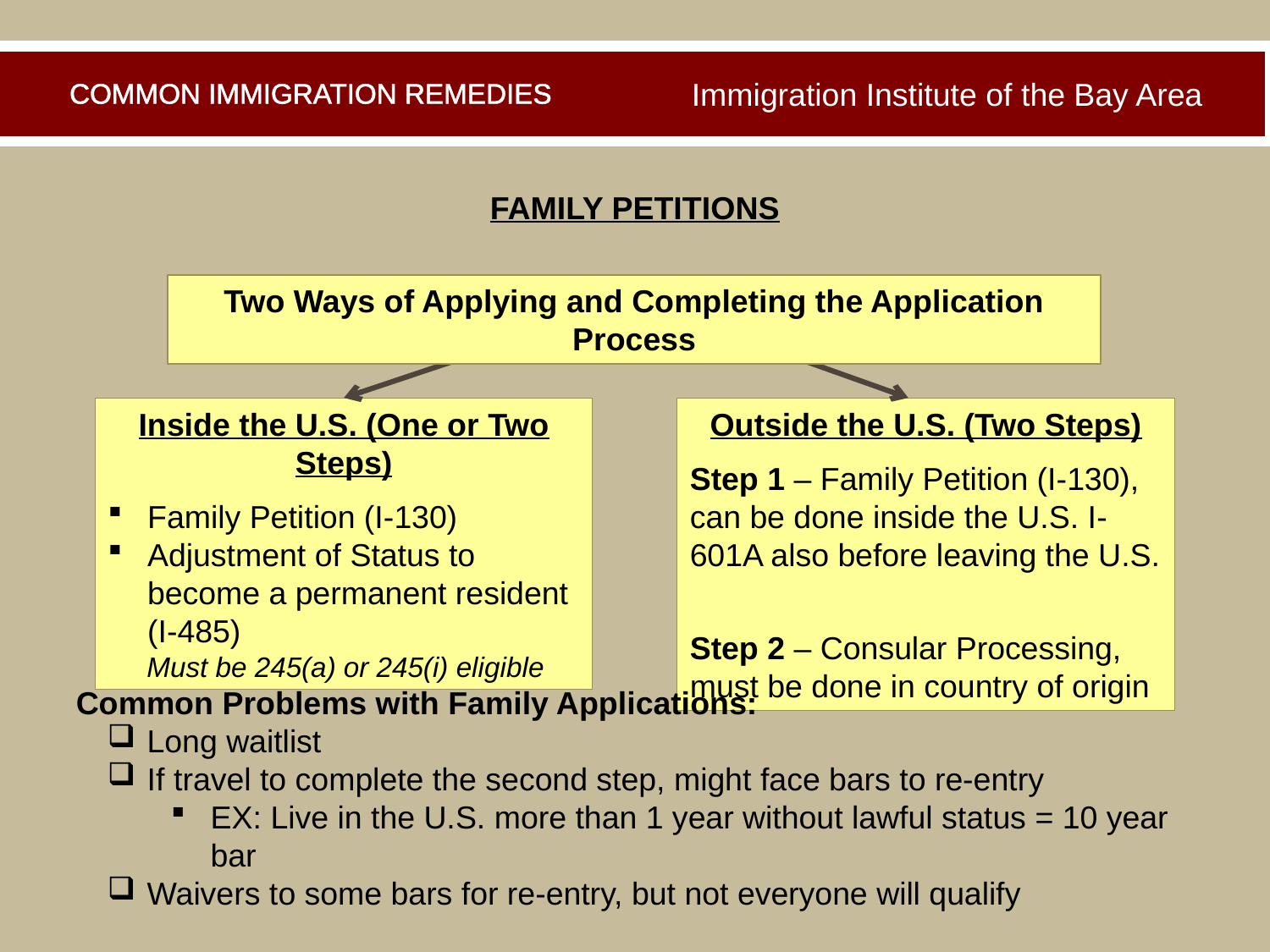

Immigration Institute of the Bay Area
COMMON IMMIGRATION REMEDIES
FAMILY PETITIONS
Two Ways of Applying and Completing the Application Process
Inside the U.S. (One or Two Steps)

Family Petition (I-130)
Adjustment of Status to become a permanent resident (I-485)
Must be 245(a) or 245(i) eligible
Outside the U.S. (Two Steps)

Step 1 – Family Petition (I-130), can be done inside the U.S. I-601A also before leaving the U.S.

Step 2 – Consular Processing, must be done in country of origin
Common Problems with Family Applications:
Long waitlist
If travel to complete the second step, might face bars to re-entry
EX: Live in the U.S. more than 1 year without lawful status = 10 year bar
Waivers to some bars for re-entry, but not everyone will qualify